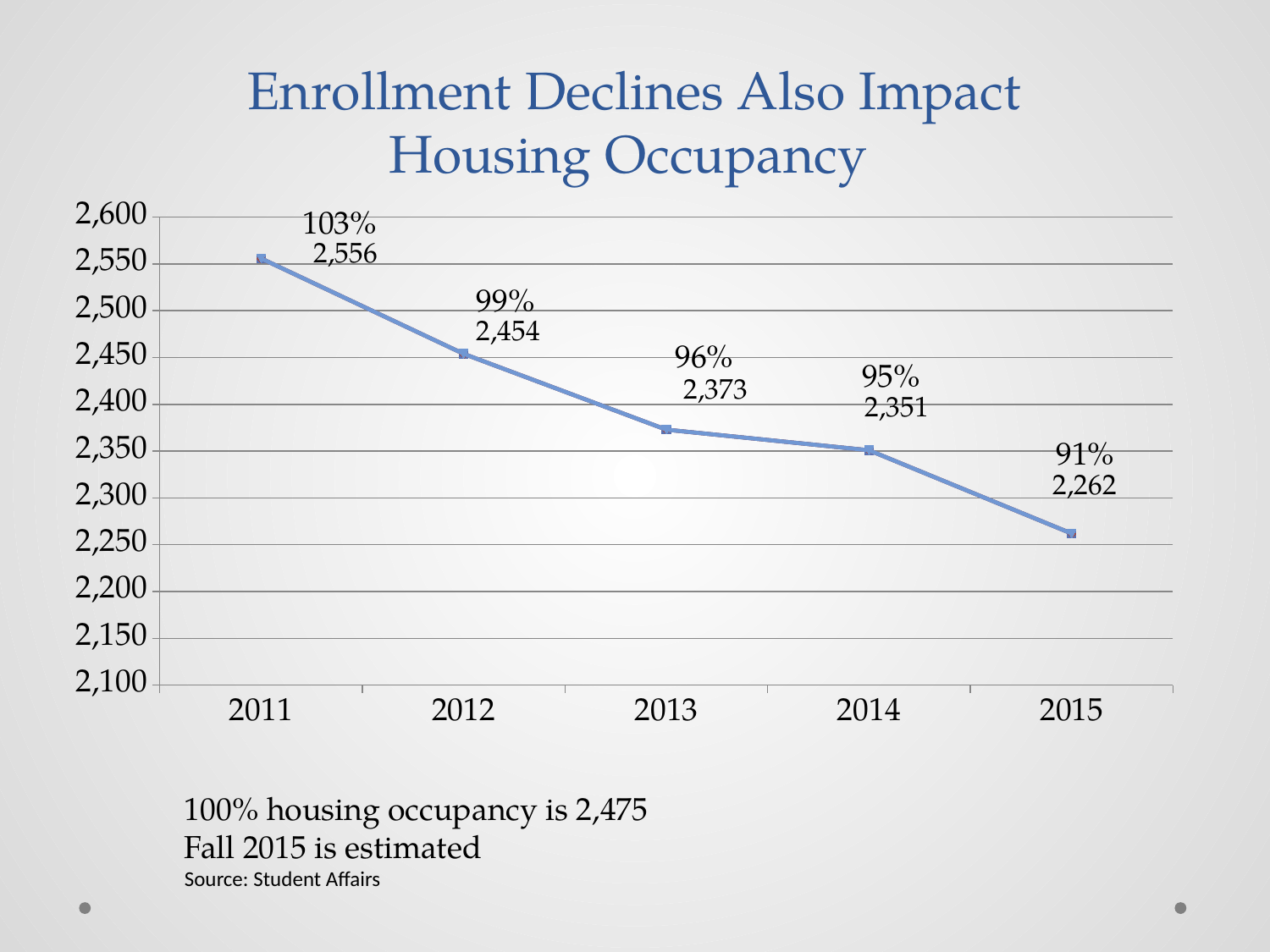

# Enrollment Declines Also Impact Housing Occupancy

### Chart

| Category | Series 1 | Column1 | Column2 |
|---|---|---|---|
| 2011 | 2556.0 | None | None |
| 2012 | 2454.0 | None | None |
| 2013 | 2373.0 | None | None |
| 2014 | 2351.0 | None | None |
| 2015 | 2262.0 | None | None |
100% housing occupancy is 2,475
Fall 2015 is estimated
Source: Student Affairs